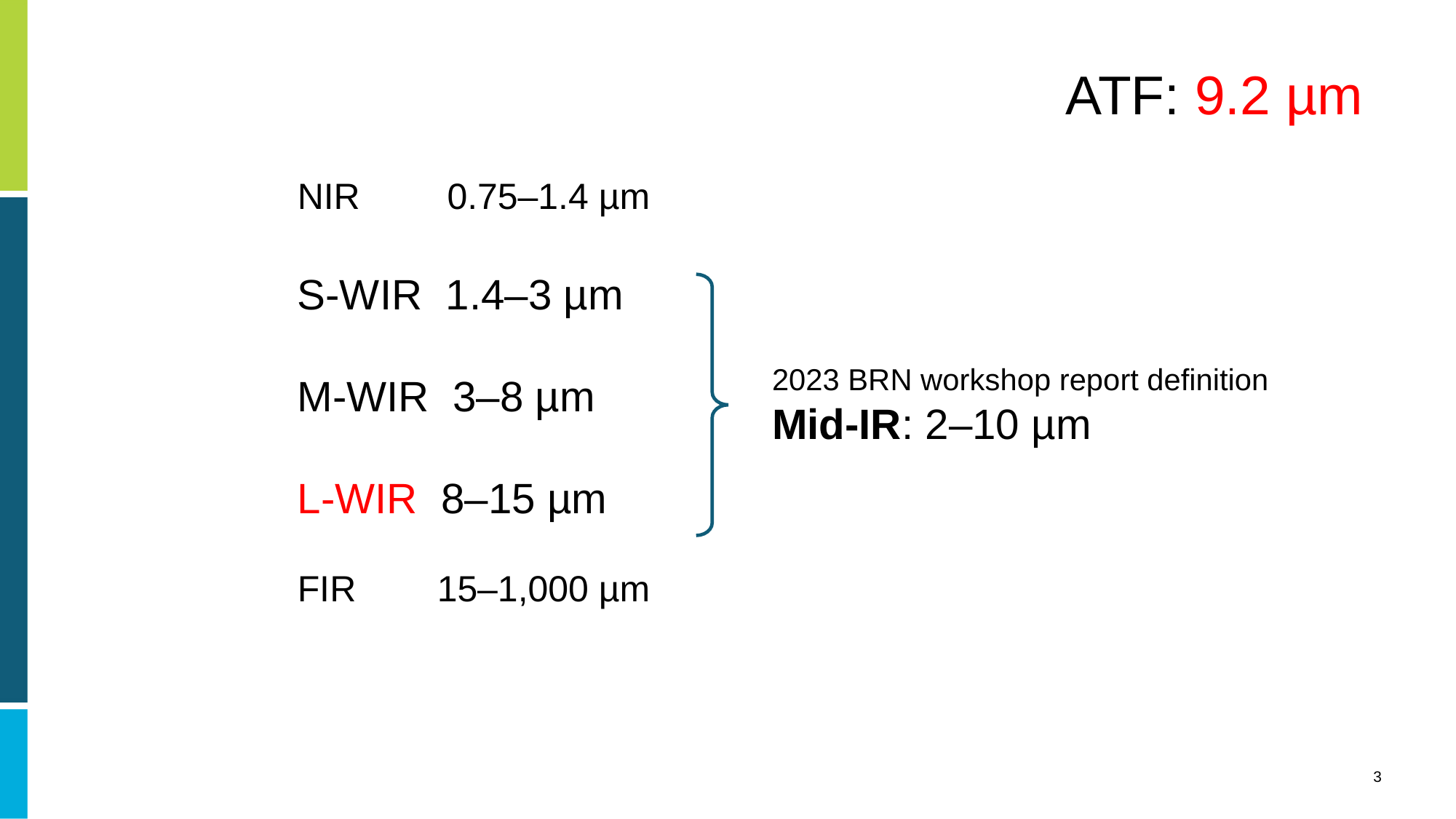

ATF: 9.2 µm
NIR	    0.75–1.4 µm

S-WIR  1.4–3 µm

M-WIR  3–8 µm

L-WIR  8–15 µm

FIR        15–1,000 µm

2023 BRN workshop report definition
Mid-IR: 2–10 µm
3